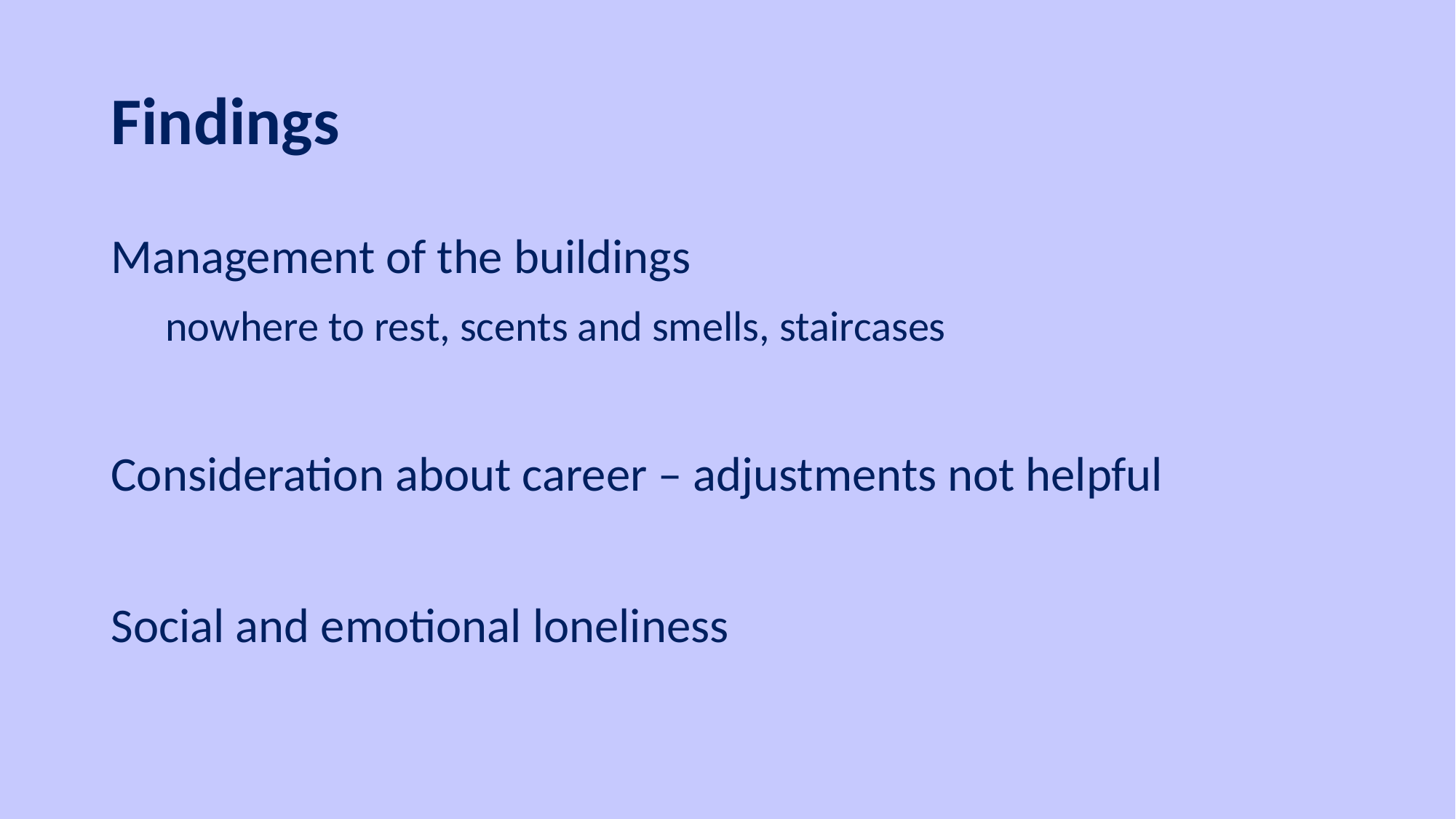

# Findings
Management of the buildings
nowhere to rest, scents and smells, staircases

Consideration about career – adjustments not helpful

Social and emotional loneliness